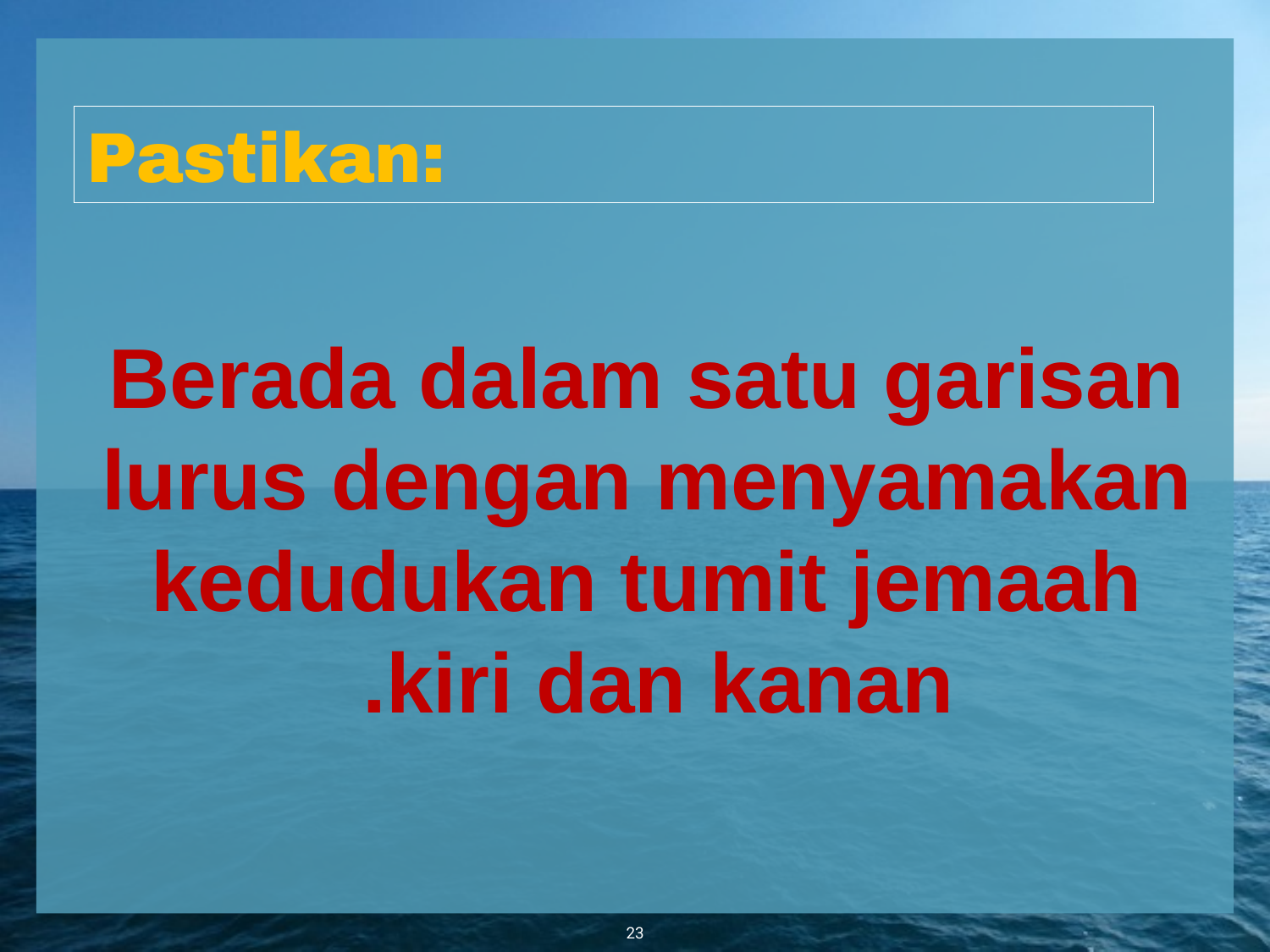

Pastikan:
Berada dalam satu garisan lurus dengan menyamakan kedudukan tumit jemaah kiri dan kanan.
23